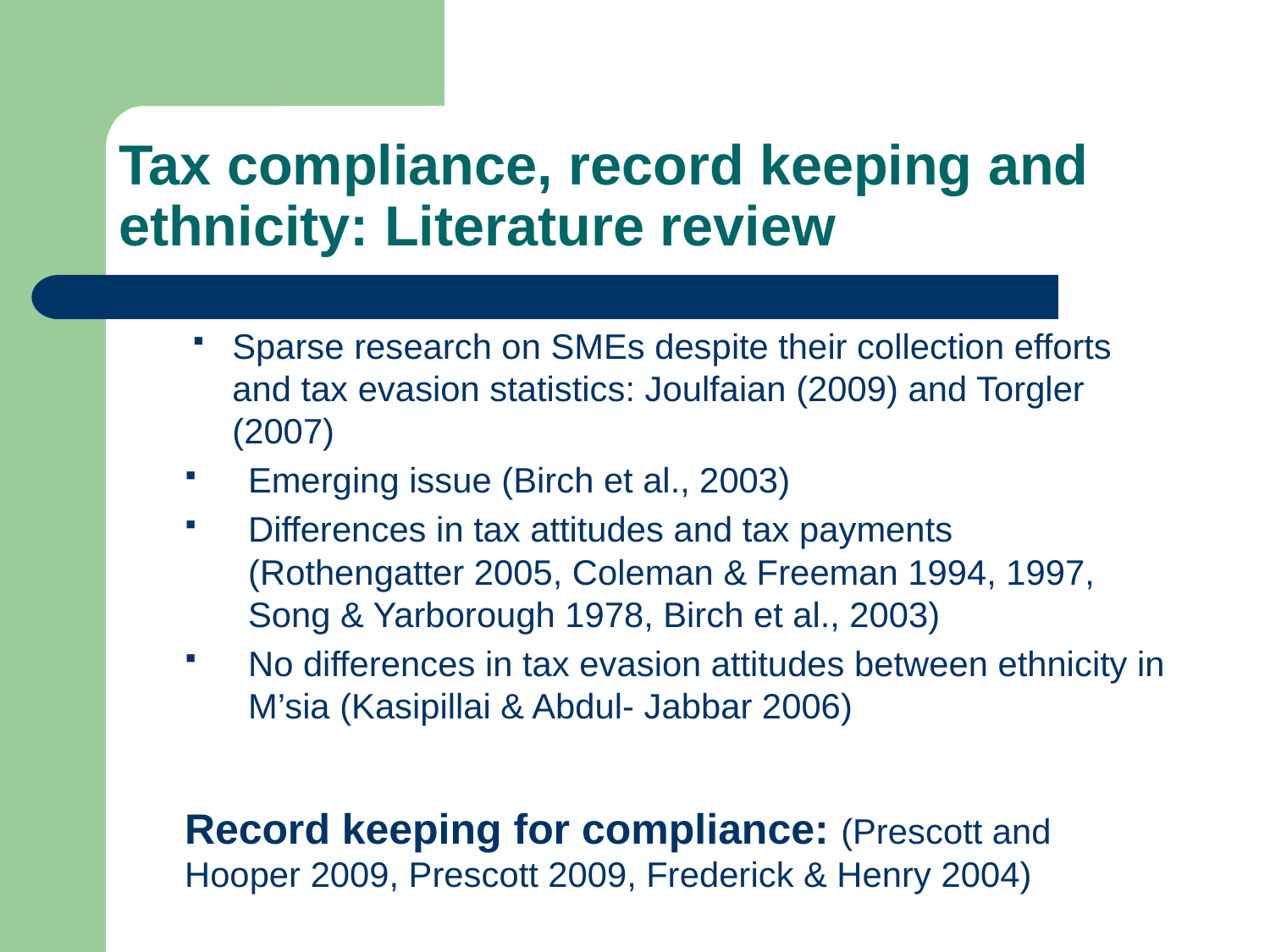

# Tax compliance, record keeping and ethnicity: Literature review
Sparse research on SMEs despite their collection efforts and tax evasion statistics: Joulfaian (2009) and Torgler (2007)
Emerging issue (Birch et al., 2003)
Differences in tax attitudes and tax payments (Rothengatter 2005, Coleman & Freeman 1994, 1997, Song & Yarborough 1978, Birch et al., 2003)
No differences in tax evasion attitudes between ethnicity in M’sia (Kasipillai & Abdul- Jabbar 2006)

Record keeping for compliance: (Prescott and Hooper 2009, Prescott 2009, Frederick & Henry 2004)